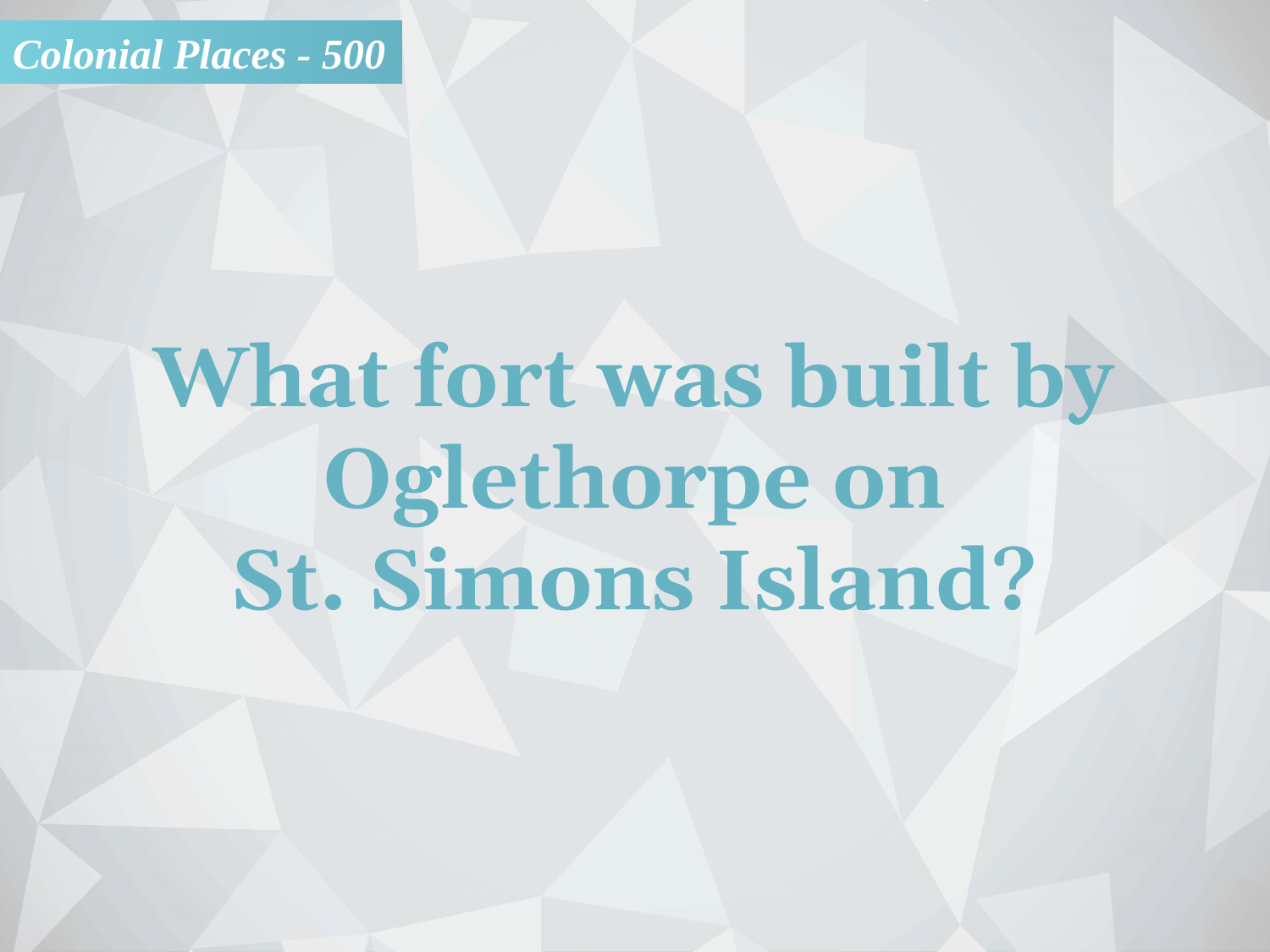

Colonial Places - 500
What fort was built by Oglethorpe on
St. Simons Island?